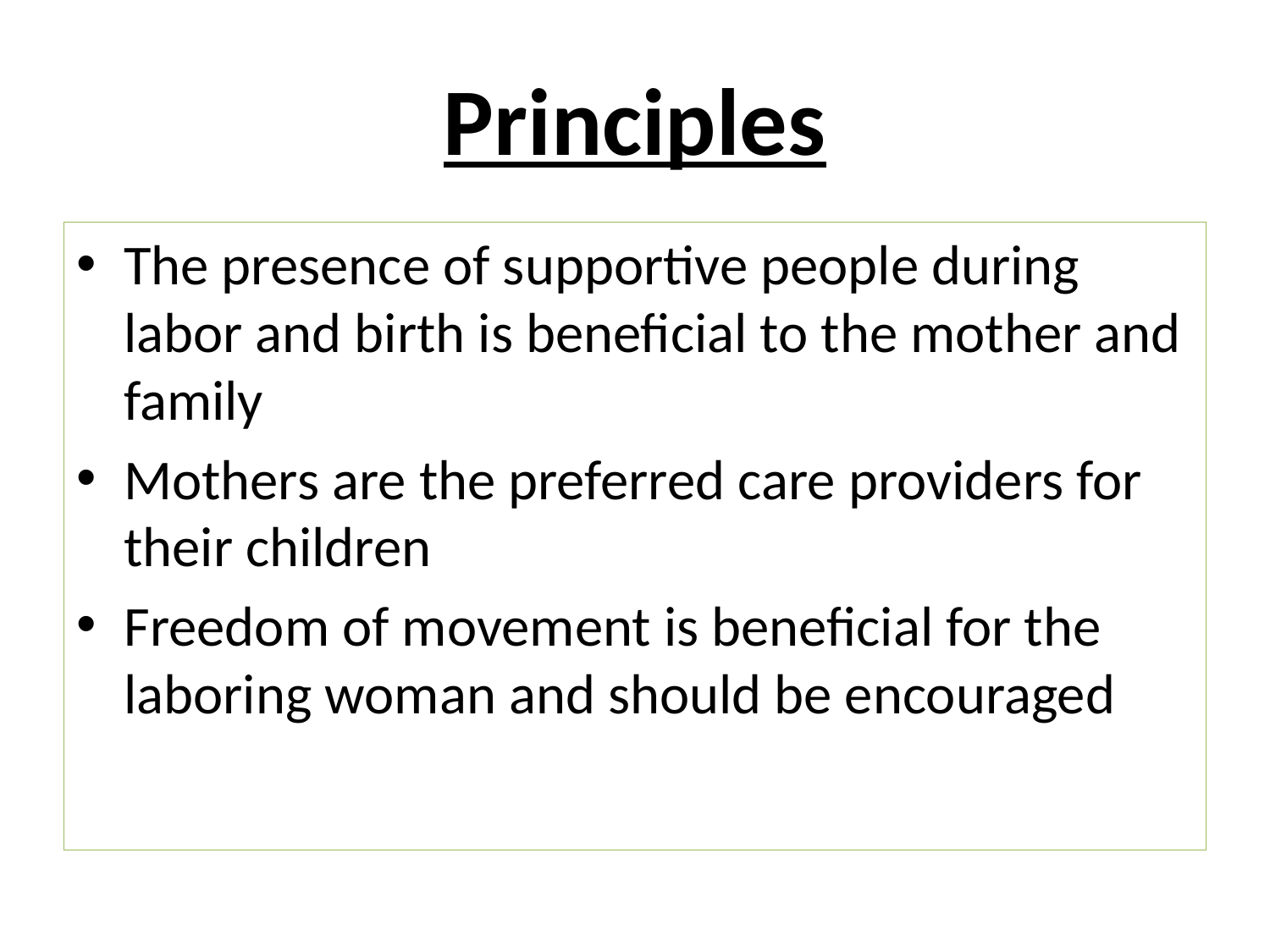

# Principles
The presence of supportive people during labor and birth is beneficial to the mother and family
Mothers are the preferred care providers for their children
Freedom of movement is beneficial for the laboring woman and should be encouraged